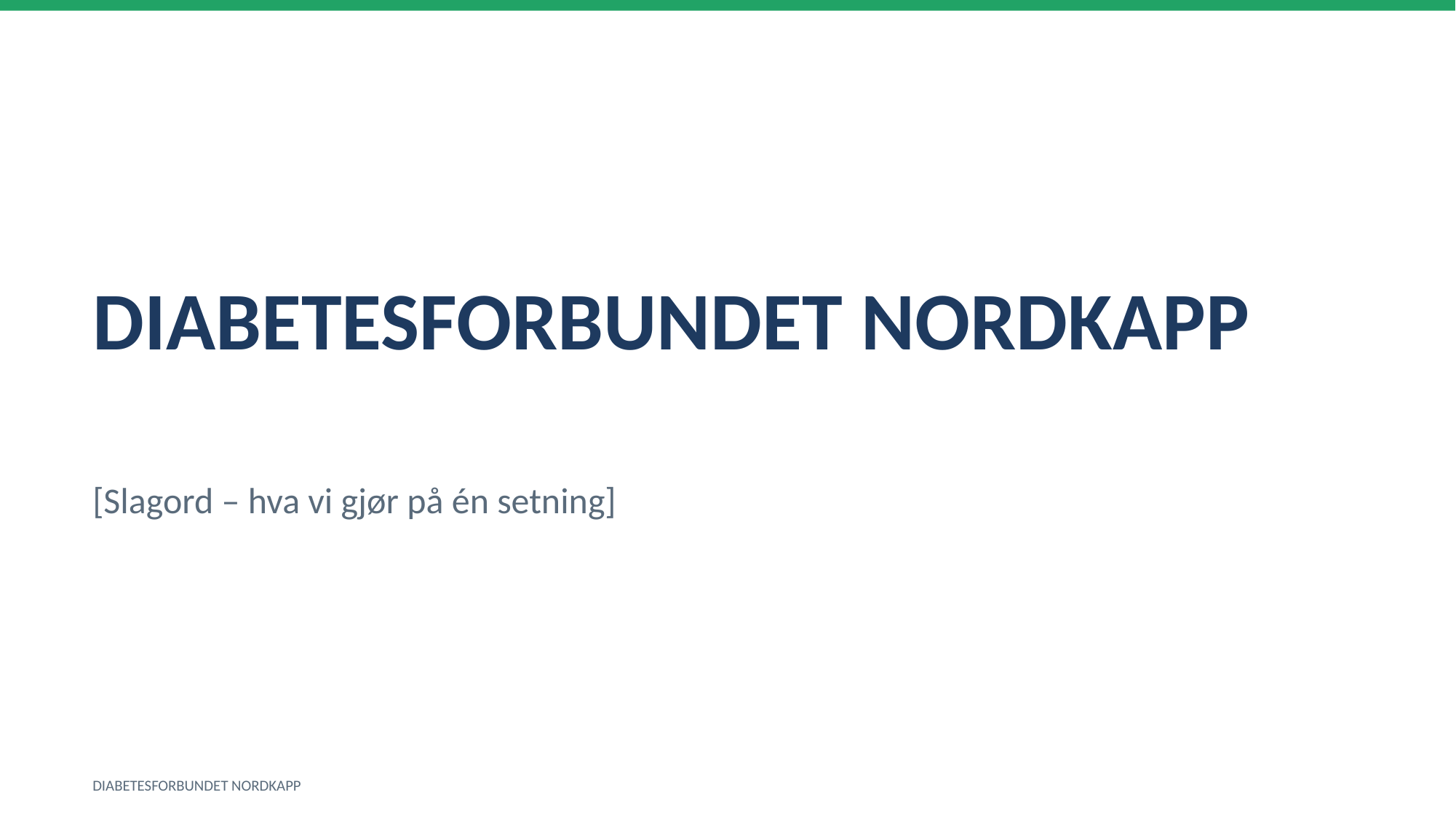

DIABETESFORBUNDET NORDKAPP
[Slagord – hva vi gjør på én setning]
DIABETESFORBUNDET NORDKAPP